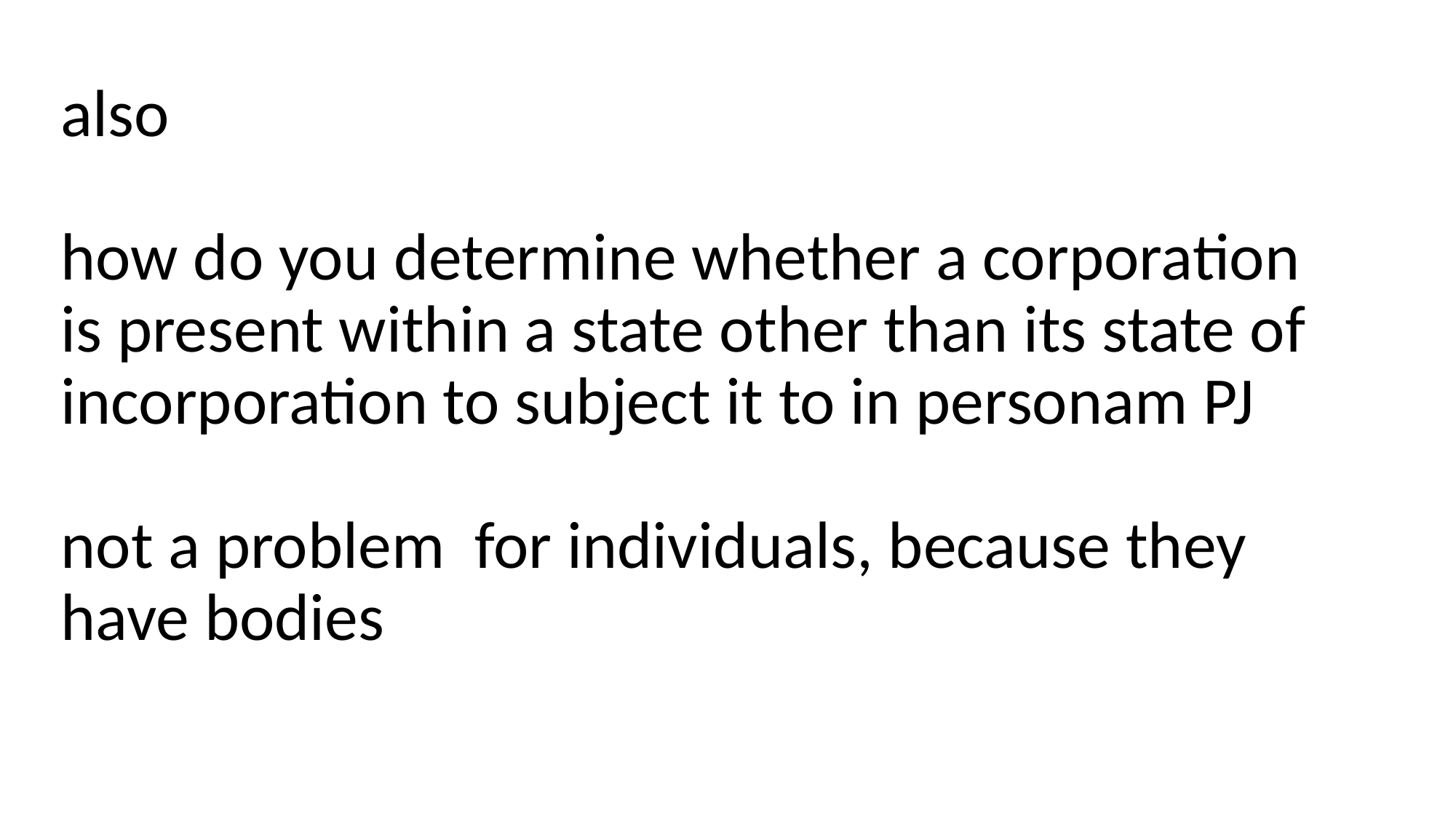

# also how do you determine whether a corporation is present within a state other than its state of incorporation to subject it to in personam PJ not a problem  for individuals, because they have bodies